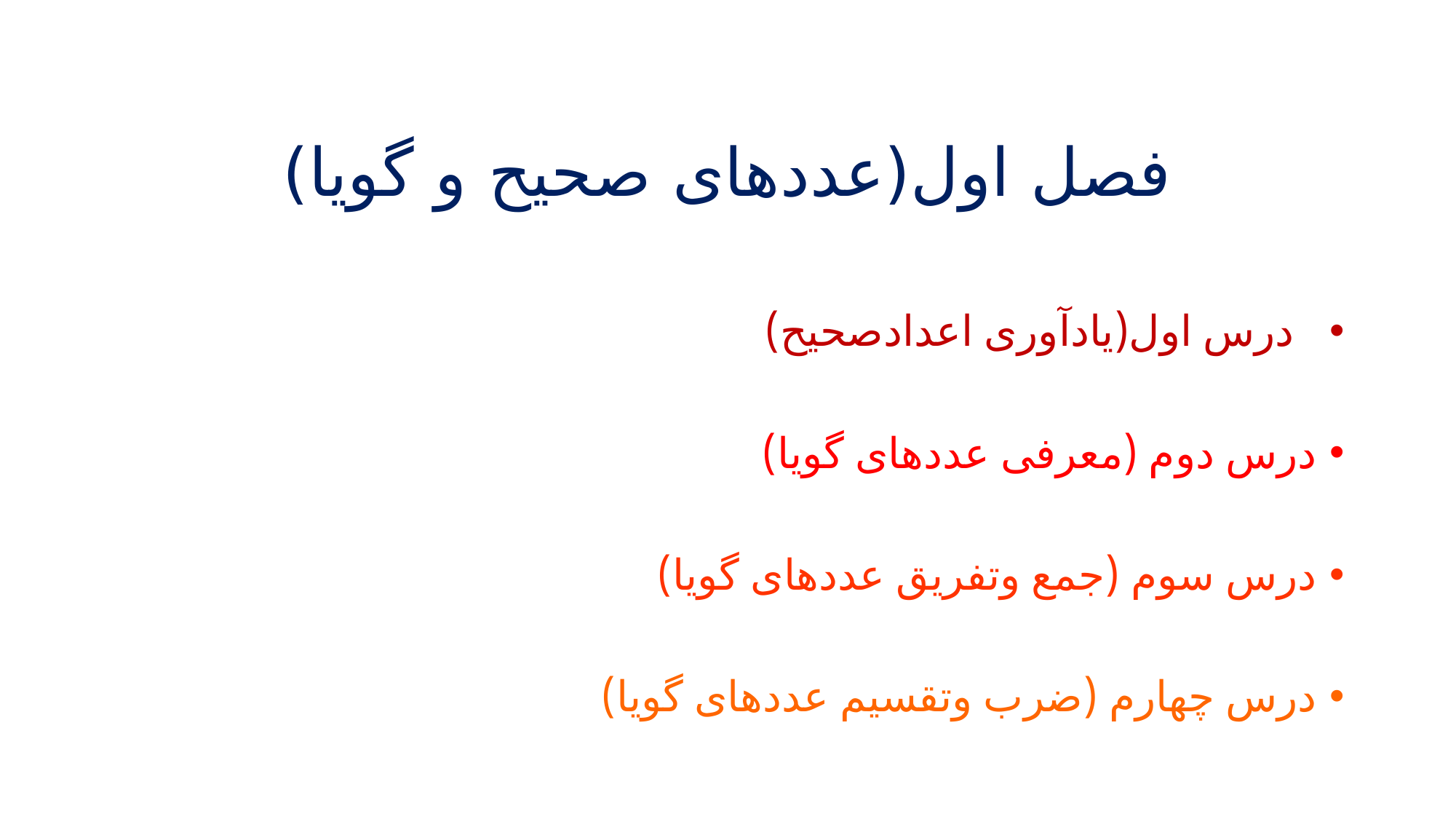

# فصل اول(عددهای صحیح و گویا)
  درس اول(یادآوری اعدادصحیح)

درس دوم (معرفی عددهای گویا)

درس سوم (جمع وتفریق عددهای گویا)

درس چهارم (ضرب وتقسیم عددهای گویا)